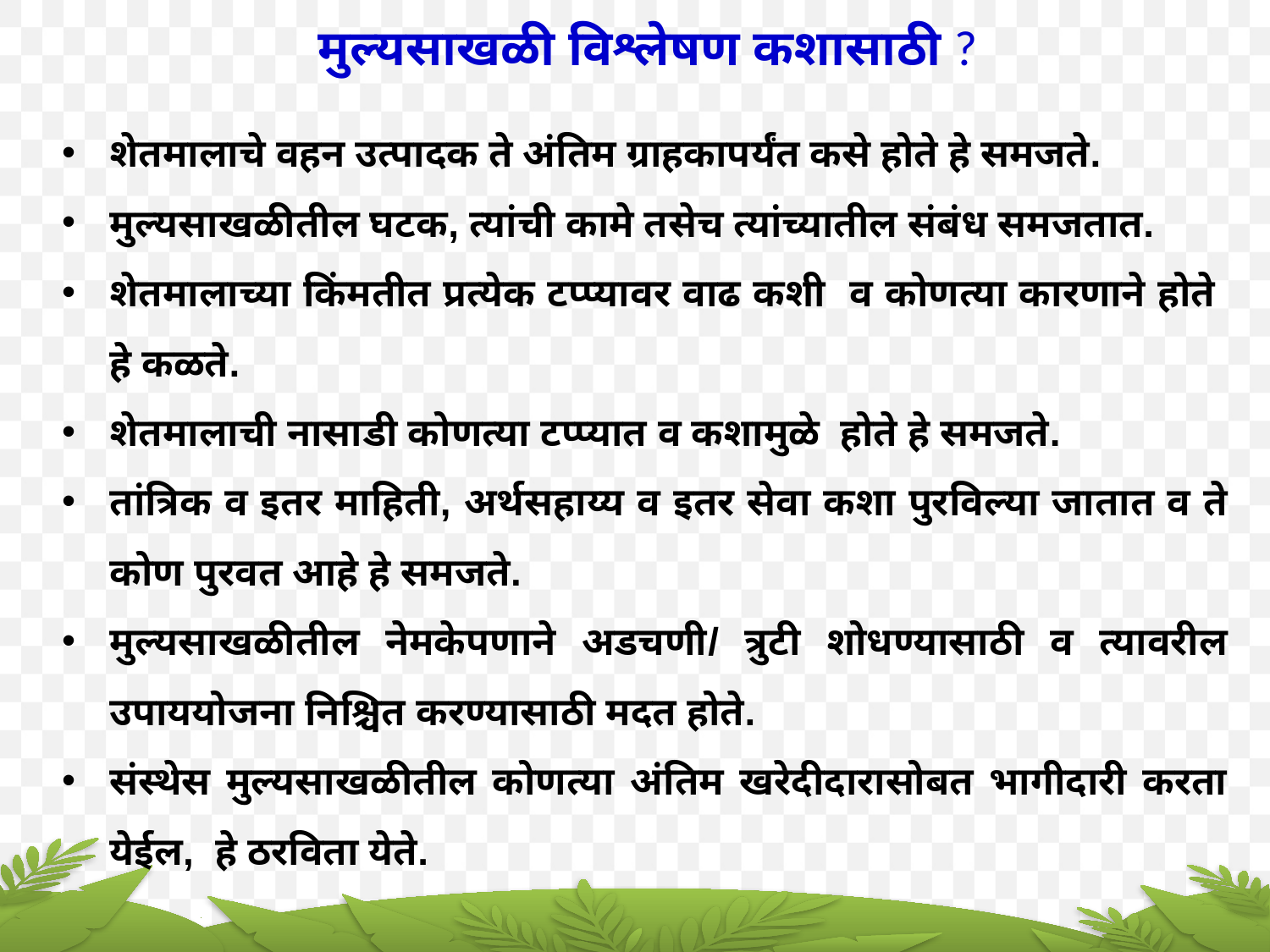

मुल्यसाखळी विश्लेषण कशासाठी ?
शेतमालाचे वहन उत्पादक ते अंतिम ग्राहकापर्यंत कसे होते हे समजते.
मुल्यसाखळीतील घटक, त्यांची कामे तसेच त्यांच्यातील संबंध समजतात.
शेतमालाच्या किंमतीत प्रत्येक टप्प्यावर वाढ कशी  व कोणत्या कारणाने होते  हे कळते.
शेतमालाची नासाडी कोणत्या टप्प्यात व कशामुळे  होते हे समजते.
तांत्रिक व इतर माहिती, अर्थसहाय्य व इतर सेवा कशा पुरविल्या जातात व ते कोण पुरवत आहे हे समजते.
मुल्यसाखळीतील नेमकेपणाने अडचणी/ त्रुटी शोधण्यासाठी व त्यावरील उपाययोजना निश्चित करण्यासाठी मदत होते.
संस्थेस मुल्यसाखळीतील कोणत्या अंतिम खरेदीदारासोबत भागीदारी करता येईल,  हे ठरविता येते.